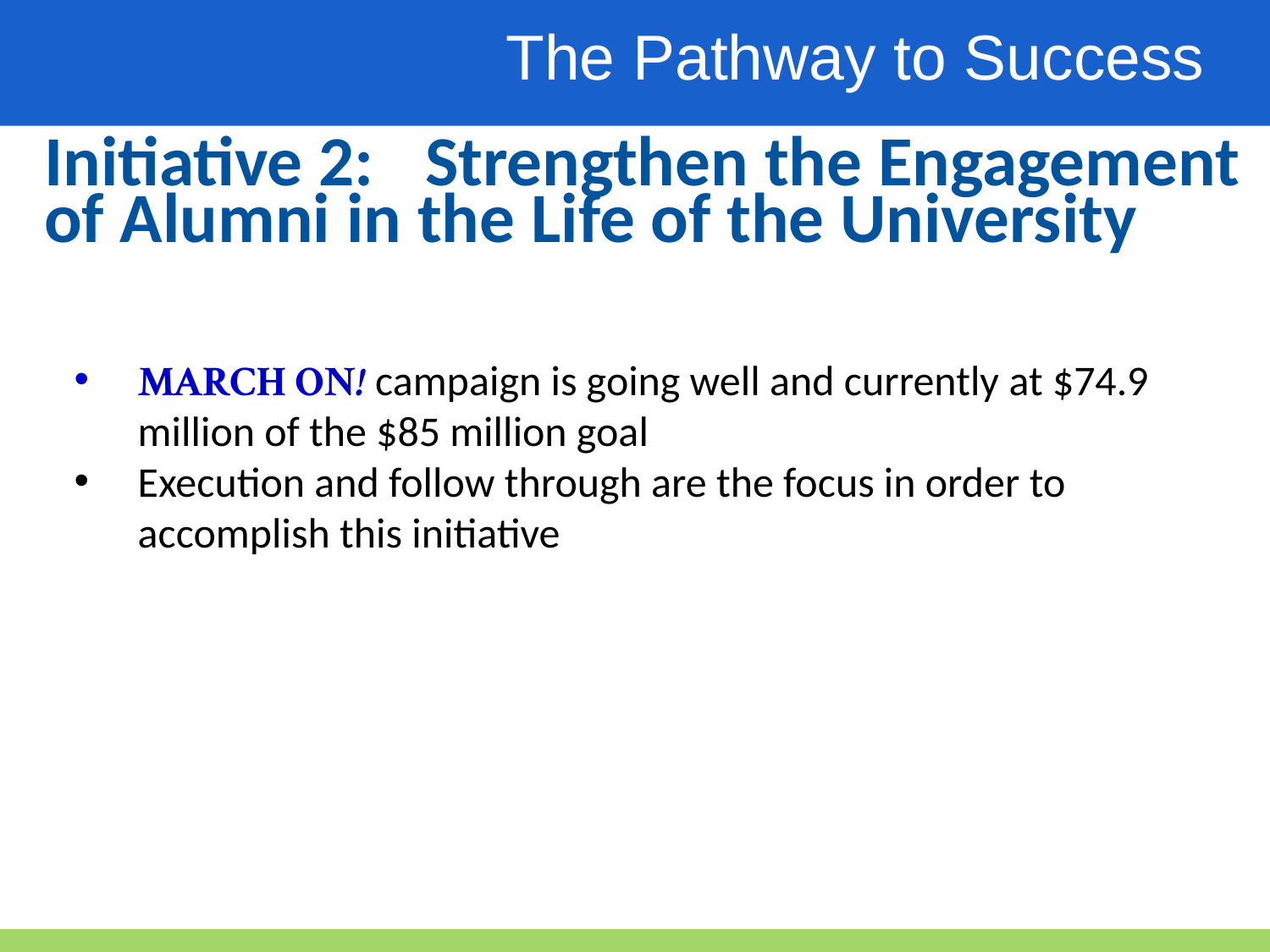

The Pathway to Success
Initiative 2:	Strengthen the Engagement of Alumni in the Life of the University

MARCH ON! campaign is going well and currently at $74.9 million of the $85 million goal
Execution and follow through are the focus in order to accomplish this initiative